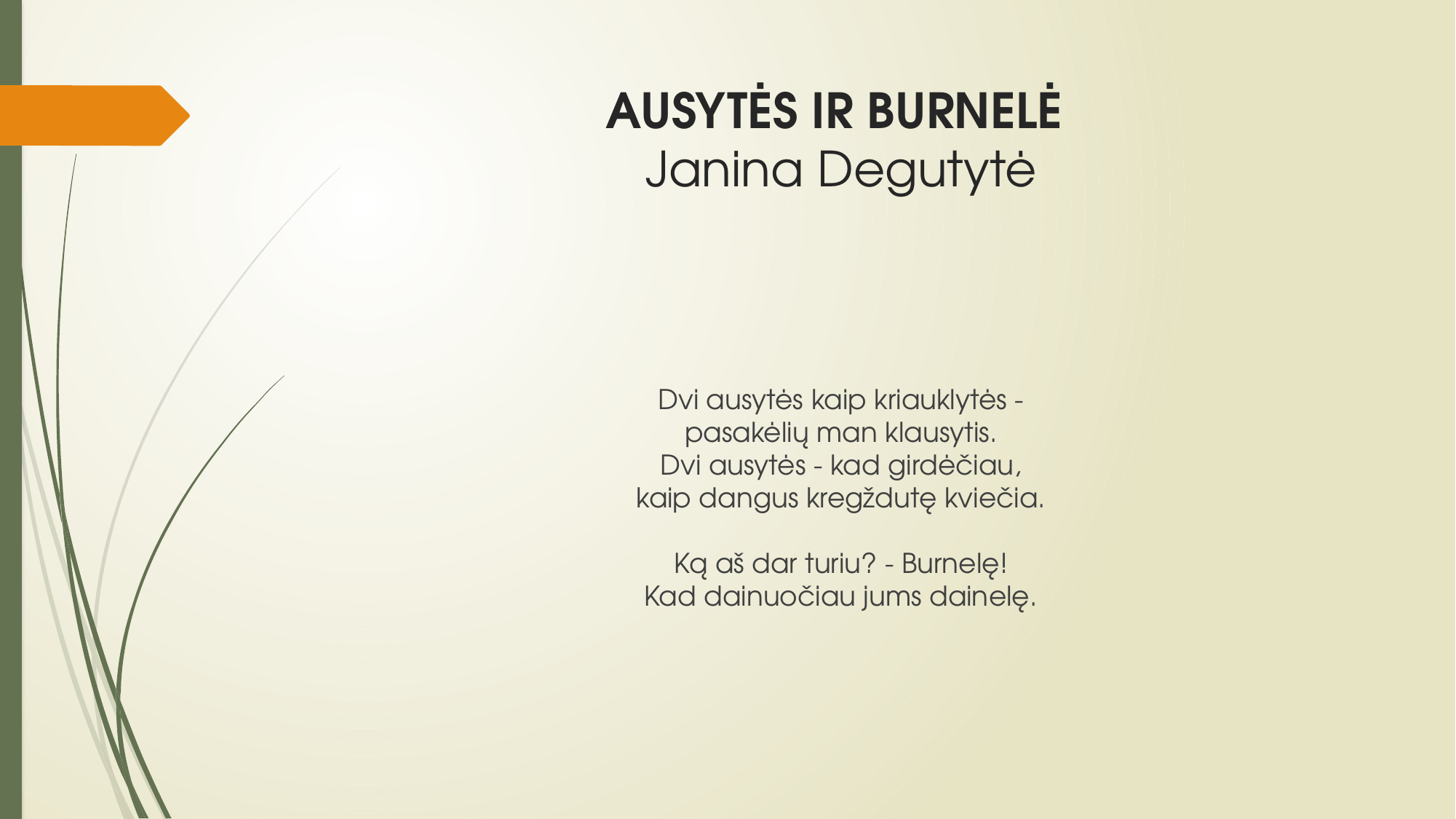

# AUSYTĖS IR BURNELĖ Janina Degutytė
Dvi ausytės kaip kriauklytės -
pasakėlių man klausytis.
Dvi ausytės - kad girdėčiau,
kaip dangus kregždutę kviečia.
Ką aš dar turiu? - Burnelę!
Kad dainuočiau jums dainelę.